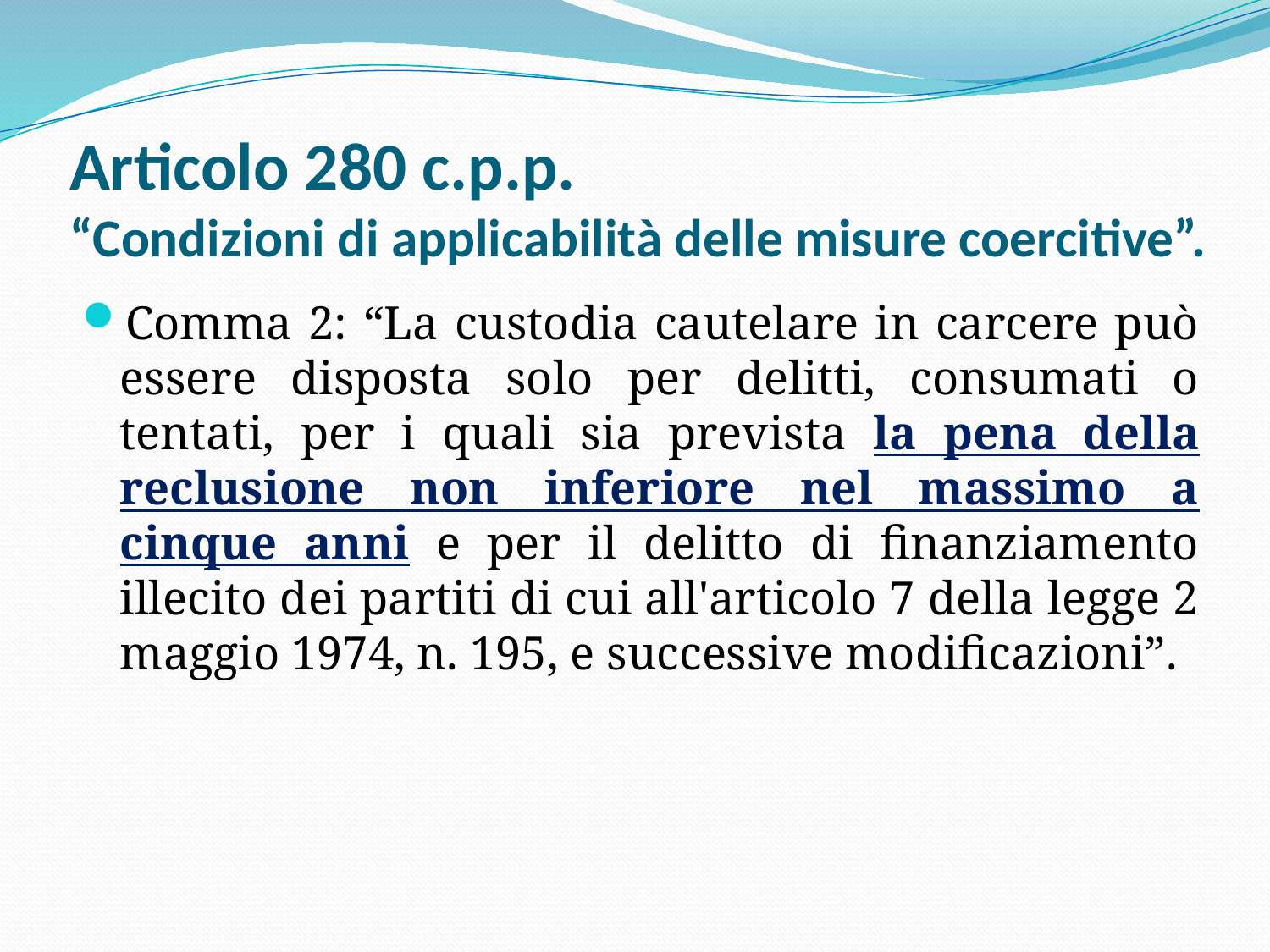

# Articolo 280 c.p.p. “Condizioni di applicabilità delle misure coercitive”.
Comma 2: “La custodia cautelare in carcere può essere disposta solo per delitti, consumati o tentati, per i quali sia prevista la pena della reclusione non inferiore nel massimo a cinque anni e per il delitto di finanziamento illecito dei partiti di cui all'articolo 7 della legge 2 maggio 1974, n. 195, e successive modificazioni”.